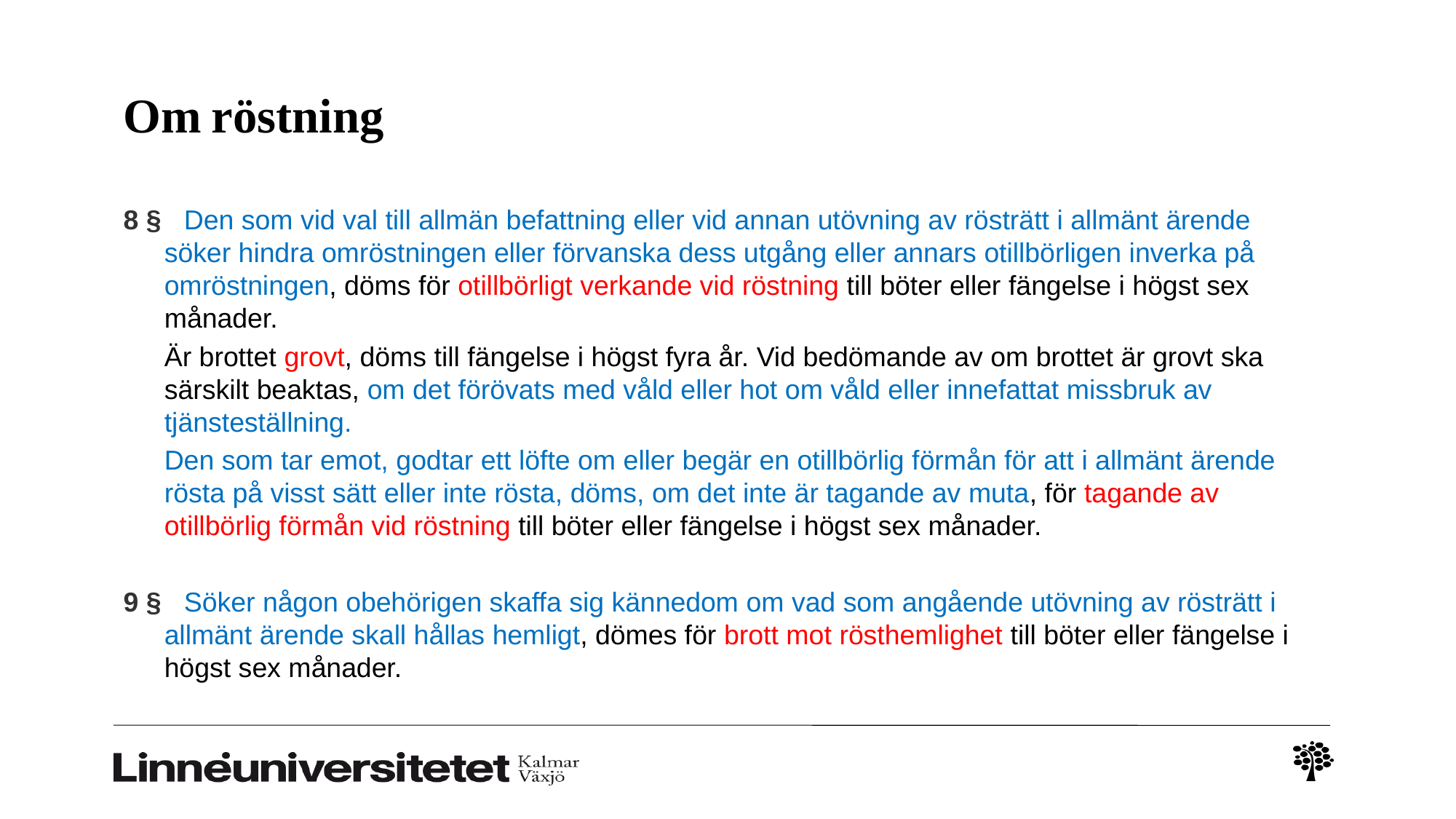

# Om röstning
8 §   Den som vid val till allmän befattning eller vid annan utövning av rösträtt i allmänt ärende söker hindra omröstningen eller förvanska dess utgång eller annars otillbörligen inverka på omröstningen, döms för otillbörligt verkande vid röstning till böter eller fängelse i högst sex månader.
	Är brottet grovt, döms till fängelse i högst fyra år. Vid bedömande av om brottet är grovt ska särskilt beaktas, om det förövats med våld eller hot om våld eller innefattat missbruk av tjänsteställning.
	Den som tar emot, godtar ett löfte om eller begär en otillbörlig förmån för att i allmänt ärende rösta på visst sätt eller inte rösta, döms, om det inte är tagande av muta, för tagande av otillbörlig förmån vid röstning till böter eller fängelse i högst sex månader.

9 §   Söker någon obehörigen skaffa sig kännedom om vad som angående utövning av rösträtt i allmänt ärende skall hållas hemligt, dömes för brott mot rösthemlighet till böter eller fängelse i högst sex månader.